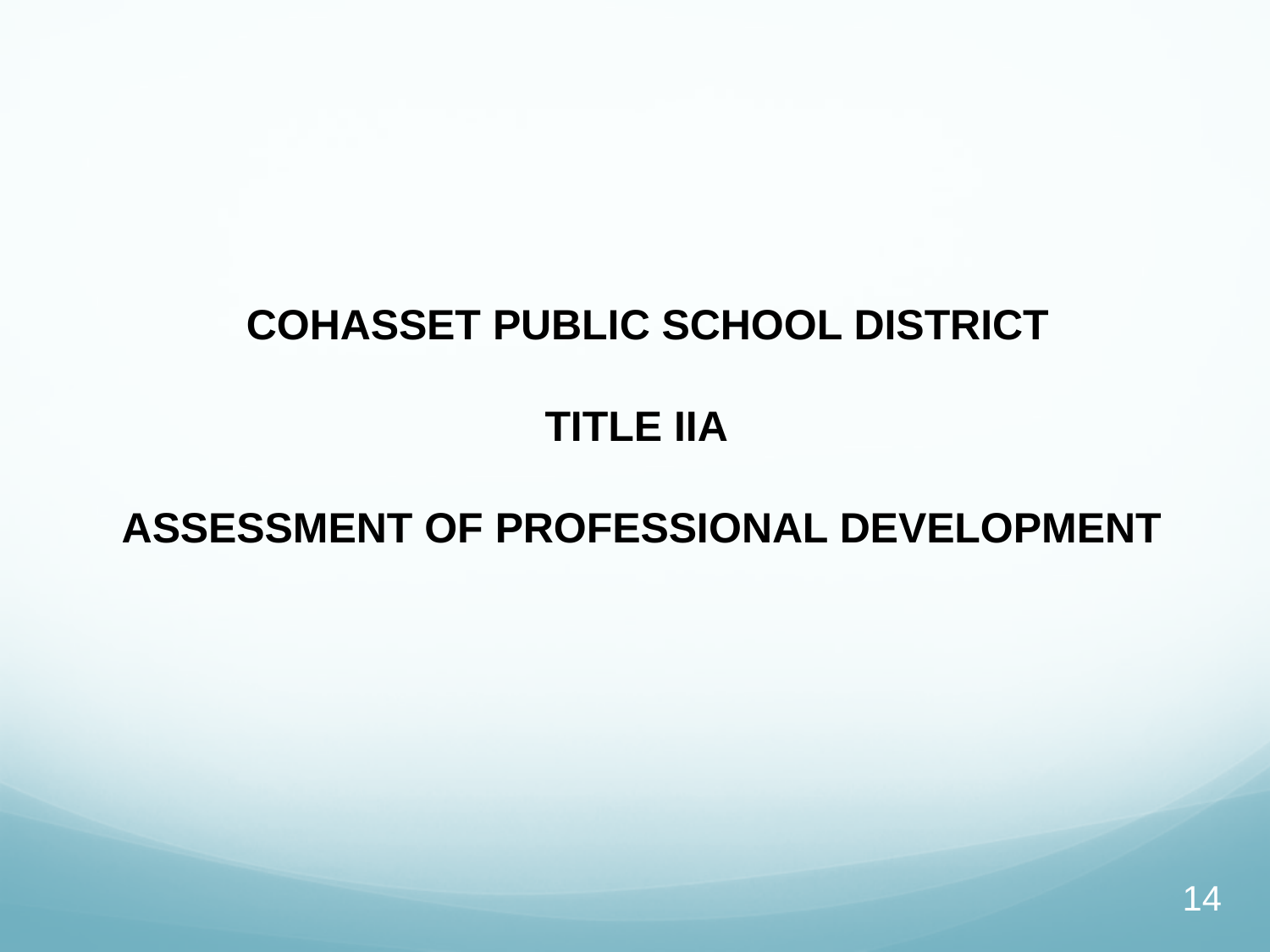

COHASSET PUBLIC SCHOOL DISTRICT

TITLE IIA

ASSESSMENT OF PROFESSIONAL DEVELOPMENT
14